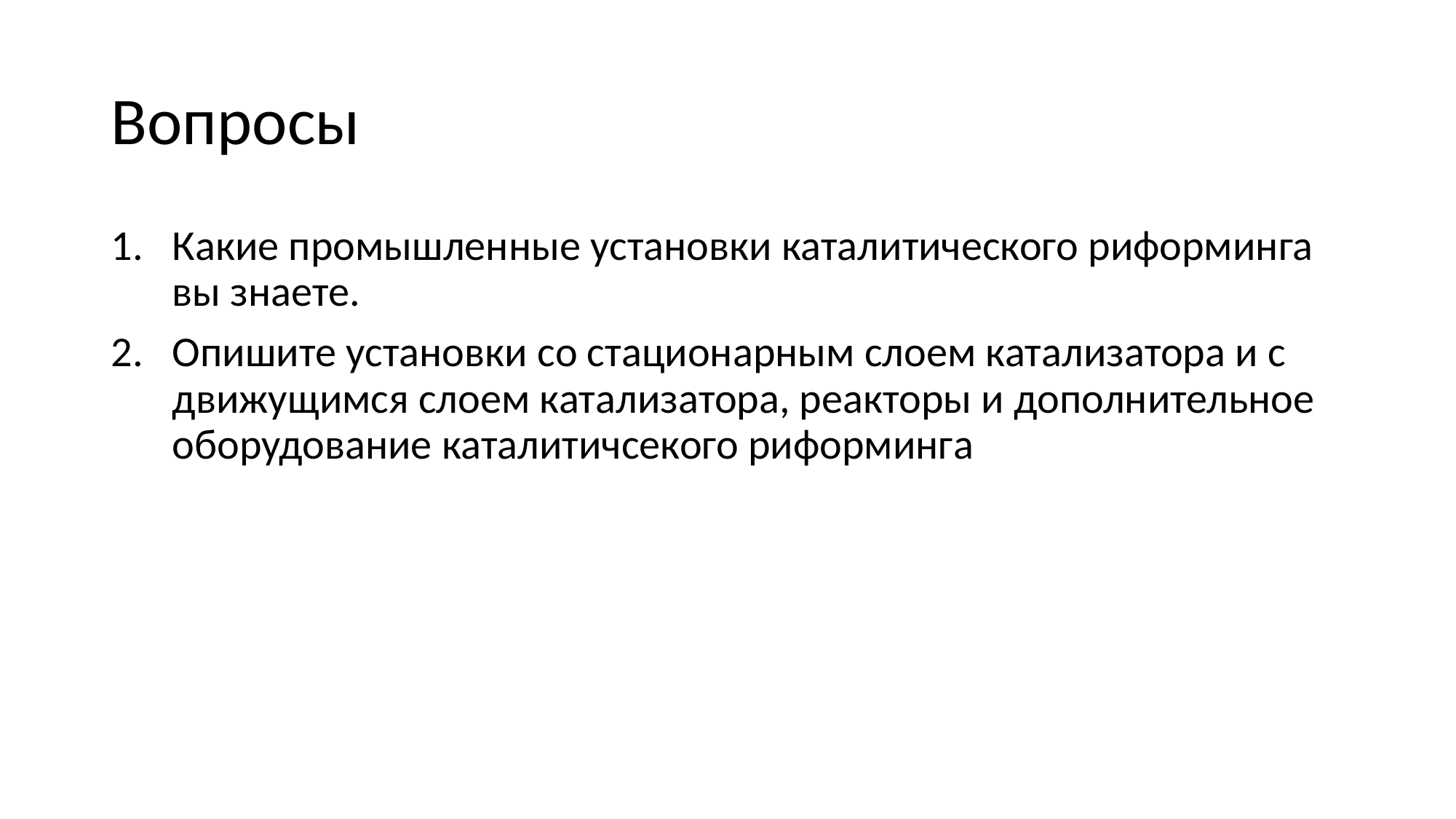

# Вопросы
Какие промышленные установки каталитического риформинга вы знаете.
Опишите установки со стационарным слоем катализатора и с движущимся слоем катализатора, реакторы и дополнительное оборудование каталитичсекого риформинга